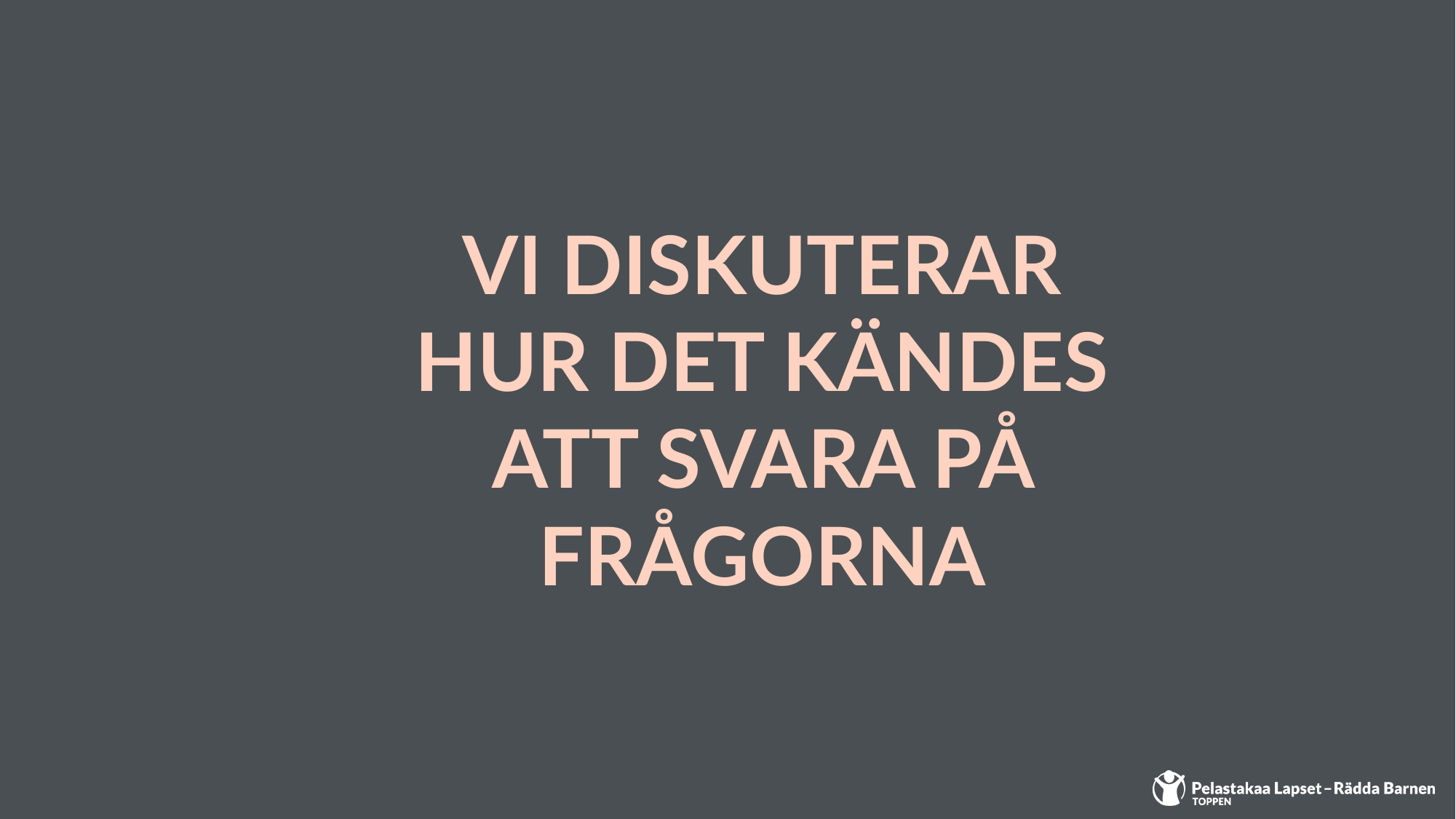

VI DISKUTERAR HUR DET KÄNDES ATT SVARA PÅ FRÅGORNA